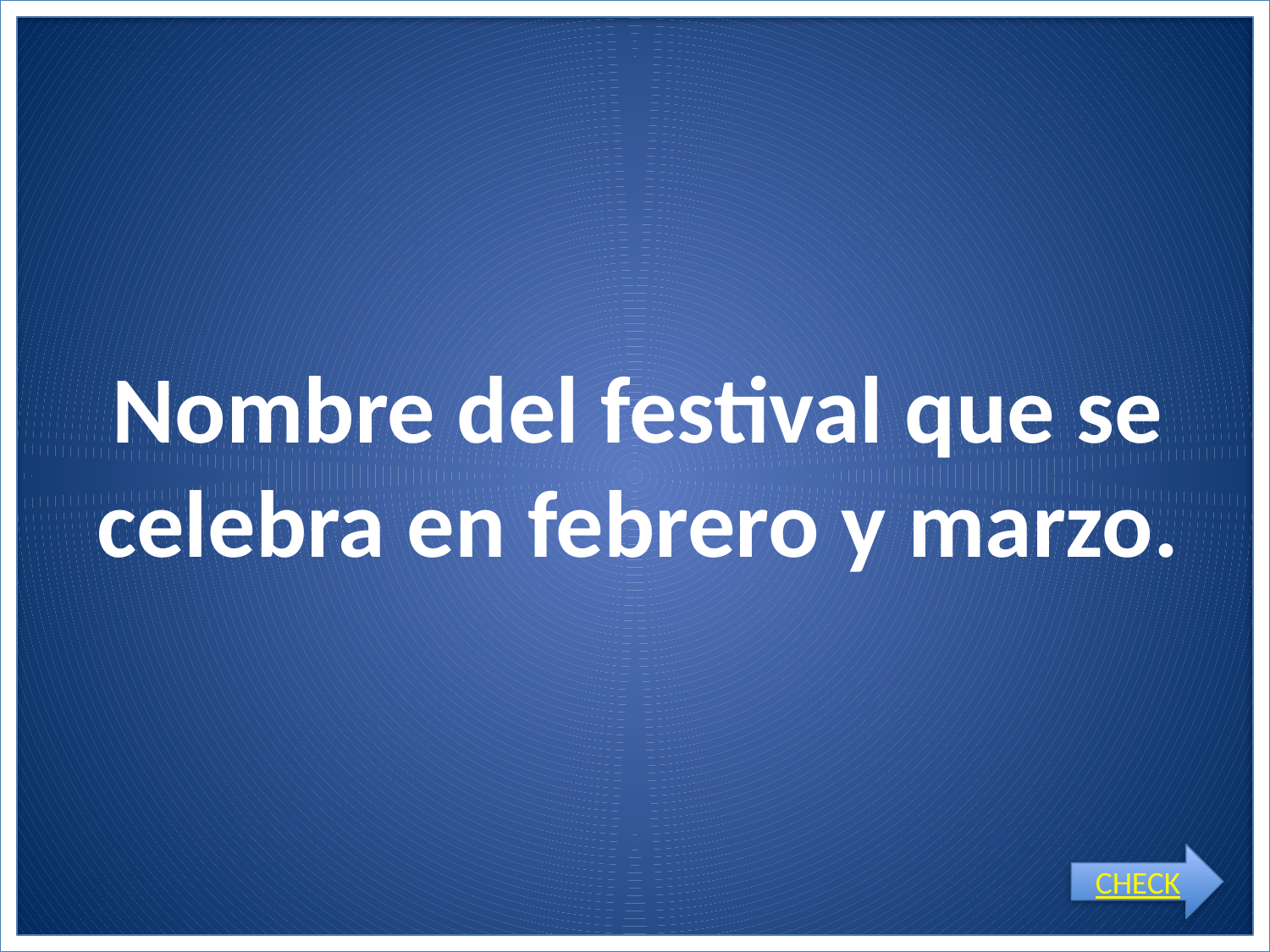

# Nombre del festival que se celebra en febrero y marzo.
CHECK